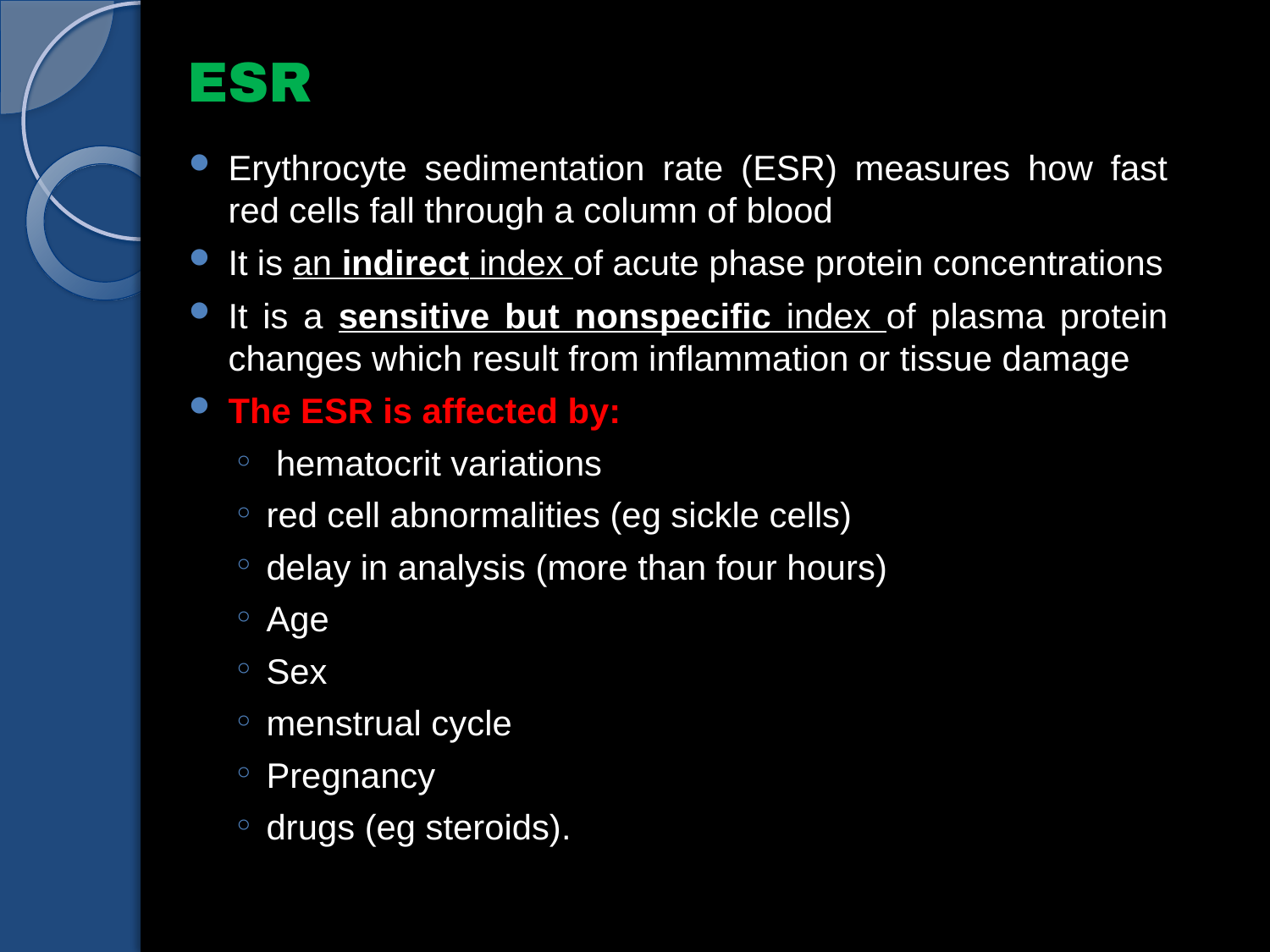

# ESR
Erythrocyte sedimentation rate (ESR) measures how fast red cells fall through a column of blood
It is an indirect index of acute phase protein concentrations
It is a sensitive but nonspecific index of plasma protein changes which result from inflammation or tissue damage
The ESR is affected by:
 hematocrit variations
red cell abnormalities (eg sickle cells)
delay in analysis (more than four hours)
Age
Sex
menstrual cycle
Pregnancy
drugs (eg steroids).